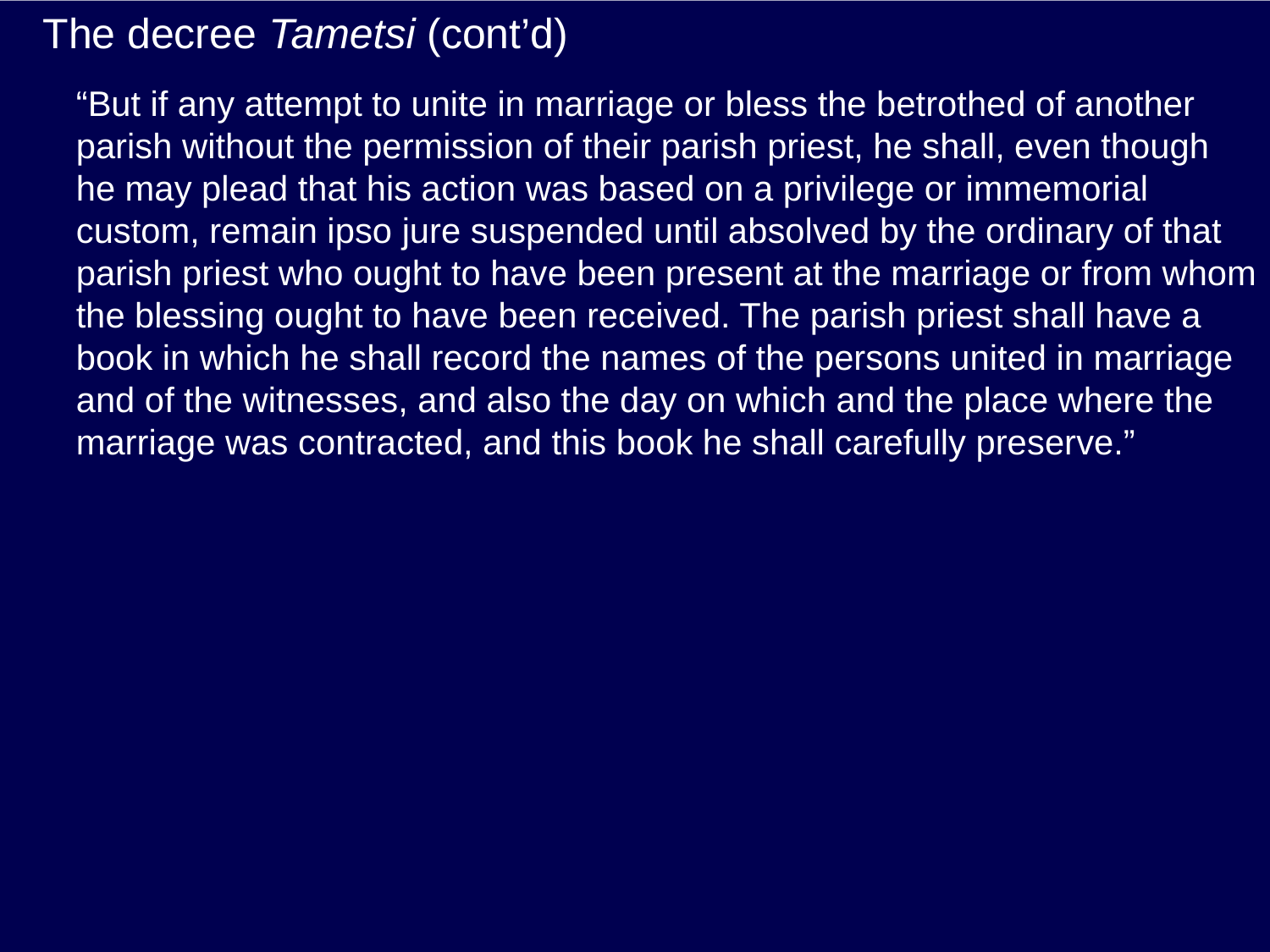

# The decree Tametsi (cont’d)

“But if any attempt to unite in marriage or bless the betrothed of another parish without the permission of their parish priest, he shall, even though he may plead that his action was based on a privilege or immemorial custom, remain ipso jure suspended until absolved by the ordinary of that parish priest who ought to have been present at the marriage or from whom the blessing ought to have been received. The parish priest shall have a book in which he shall record the names of the persons united in marriage and of the witnesses, and also the day on which and the place where the marriage was contracted, and this book he shall carefully preserve.”